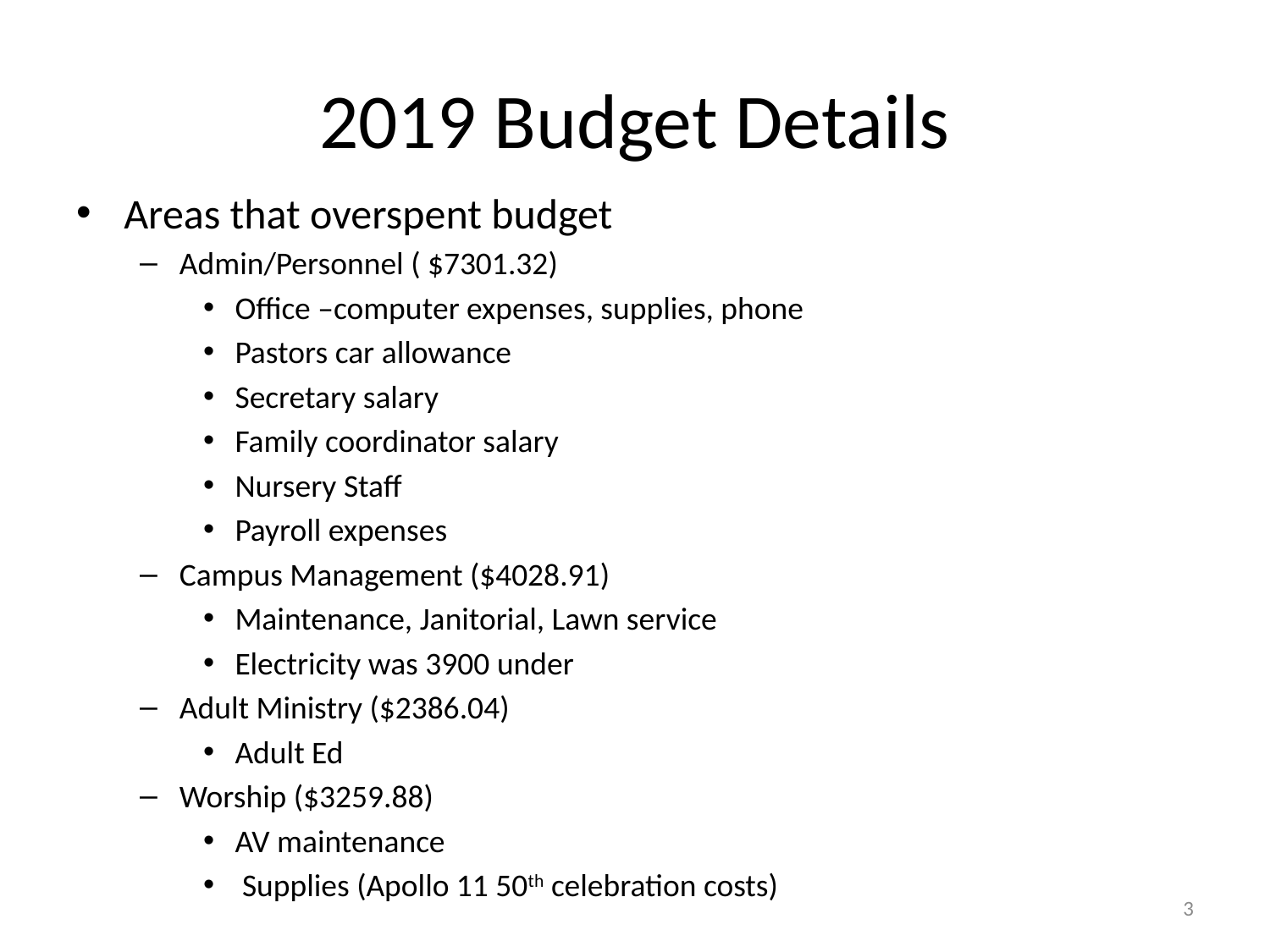

# 2019 Budget Details
Areas that overspent budget
Admin/Personnel ( $7301.32)
Office –computer expenses, supplies, phone
Pastors car allowance
Secretary salary
Family coordinator salary
Nursery Staff
Payroll expenses
Campus Management ($4028.91)
Maintenance, Janitorial, Lawn service
Electricity was 3900 under
Adult Ministry ($2386.04)
Adult Ed
Worship ($3259.88)
AV maintenance
 Supplies (Apollo 11 50th celebration costs)

3